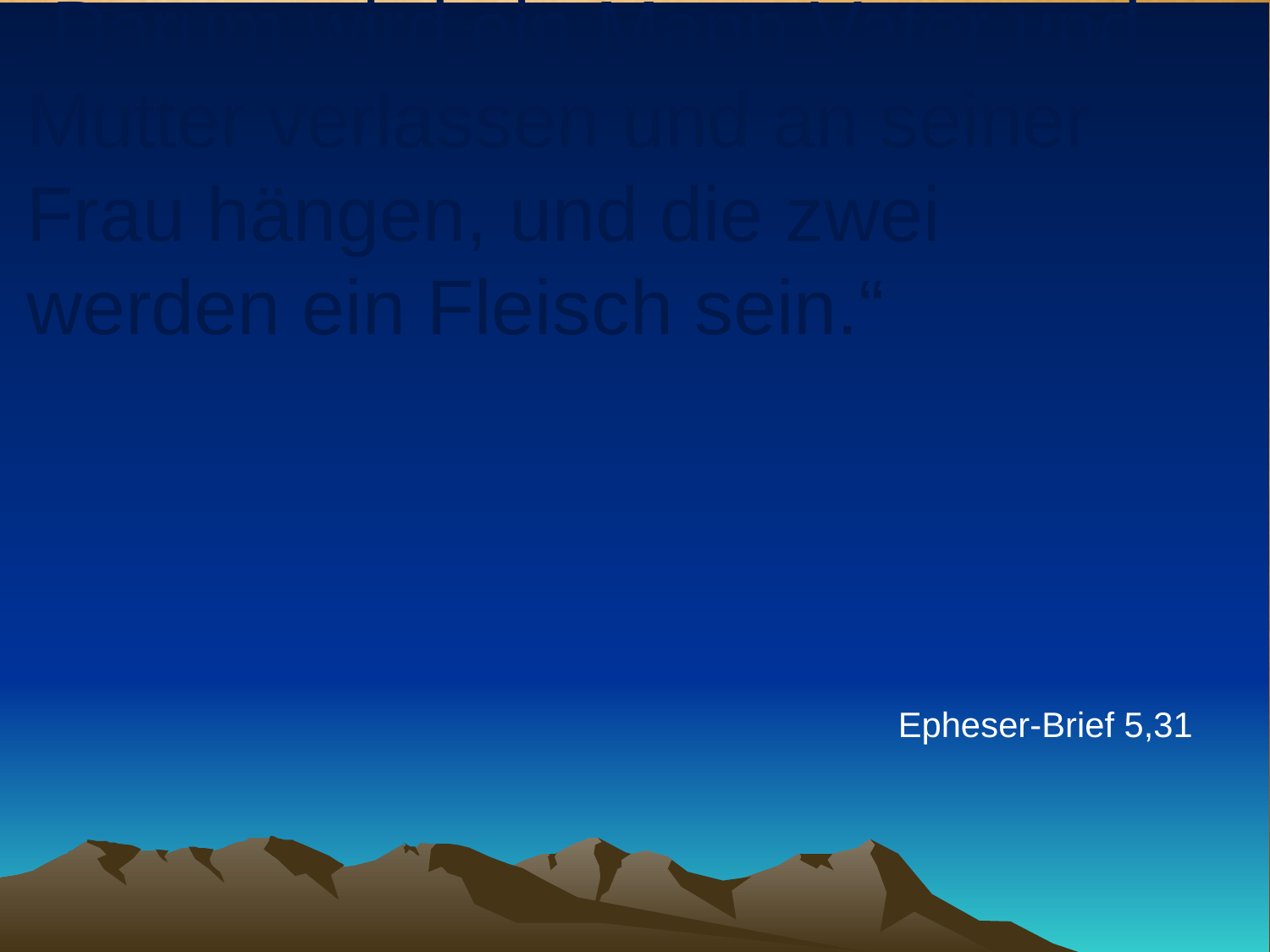

# „Darum wird ein Mann Vater und Mutter verlassen und an seiner Frau hängen, und die zwei werden ein Fleisch sein.“
Epheser-Brief 5,31